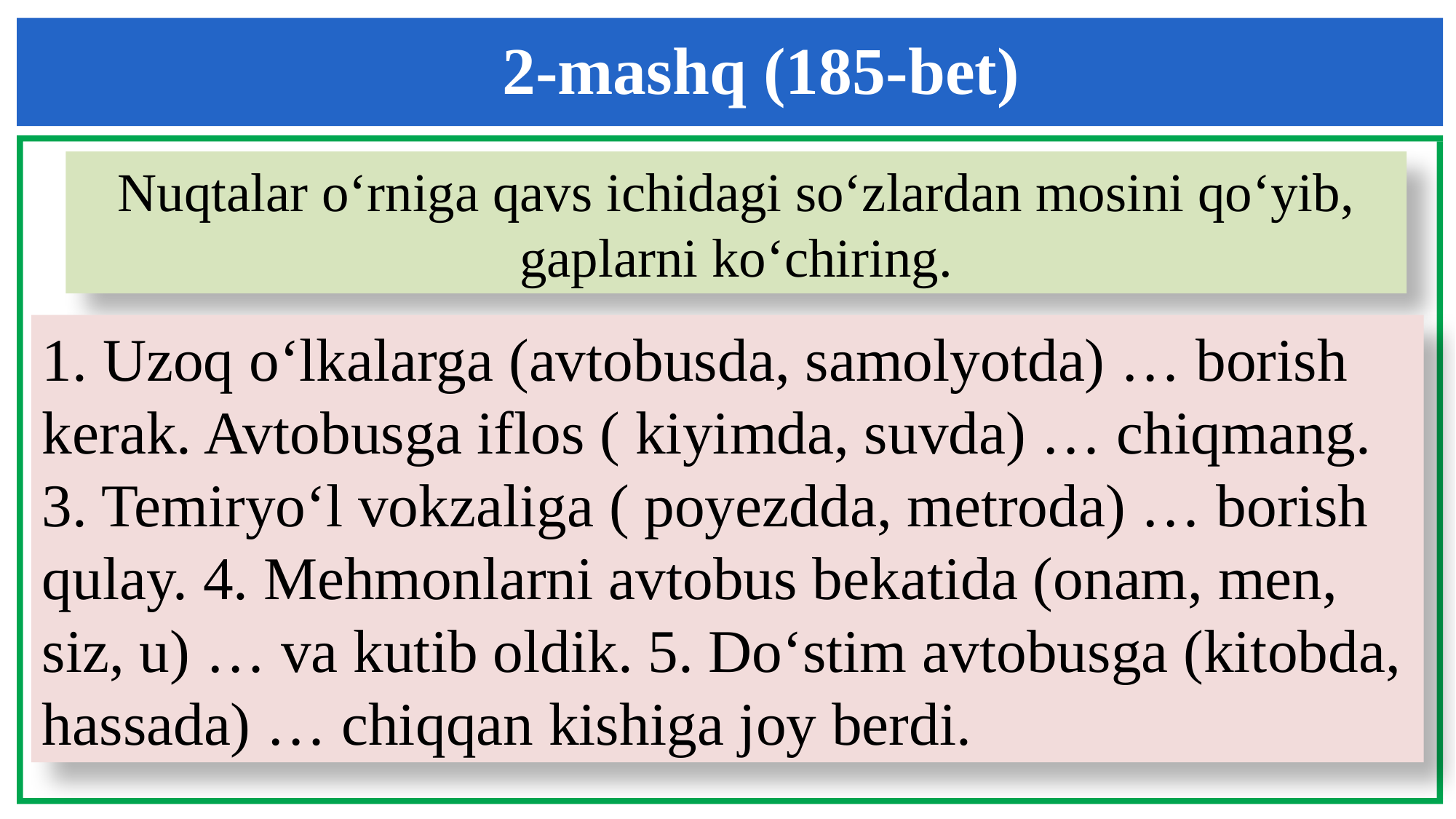

2-mashq (185-bet)
Nuqtalar o‘rniga qavs ichidagi so‘zlardan mosini qo‘yib, gaplarni ko‘chiring.
1. Uzoq o‘lkalarga (avtobusda, samolyotda) … borish
kerak. Avtobusga iflos ( kiyimda, suvda) … chiqmang.
3. Temiryo‘l vokzaliga ( poyezdda, metroda) … borish
qulay. 4. Mehmonlarni avtobus bekatida (onam, men,
siz, u) … va kutib oldik. 5. Do‘stim avtobusga (kitobda,
hassada) … chiqqan kishiga joy berdi.